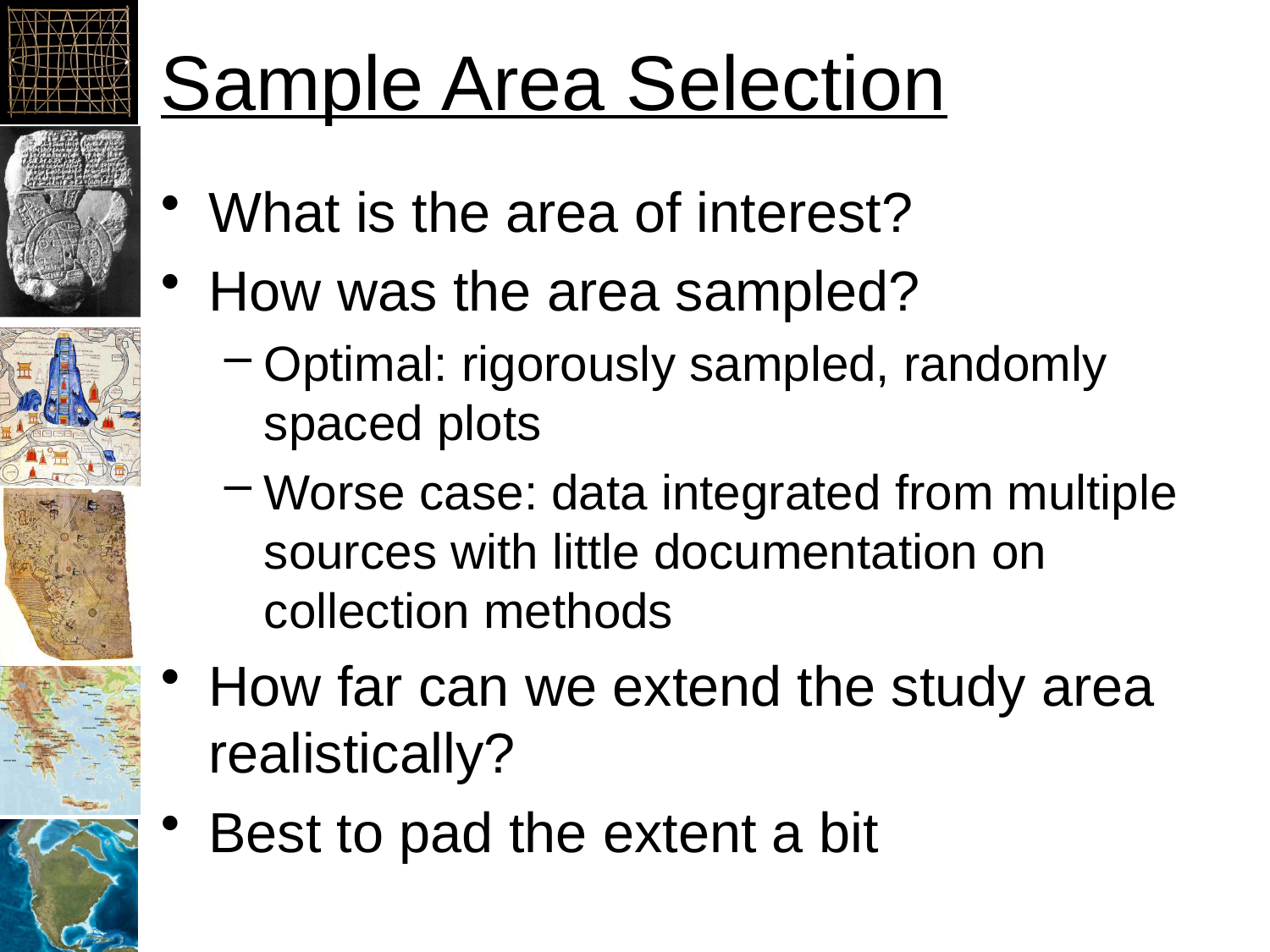

# Sample Area Selection
What is the area of interest?
How was the area sampled?
Optimal: rigorously sampled, randomly spaced plots
Worse case: data integrated from multiple sources with little documentation on collection methods
How far can we extend the study area realistically?
Best to pad the extent a bit